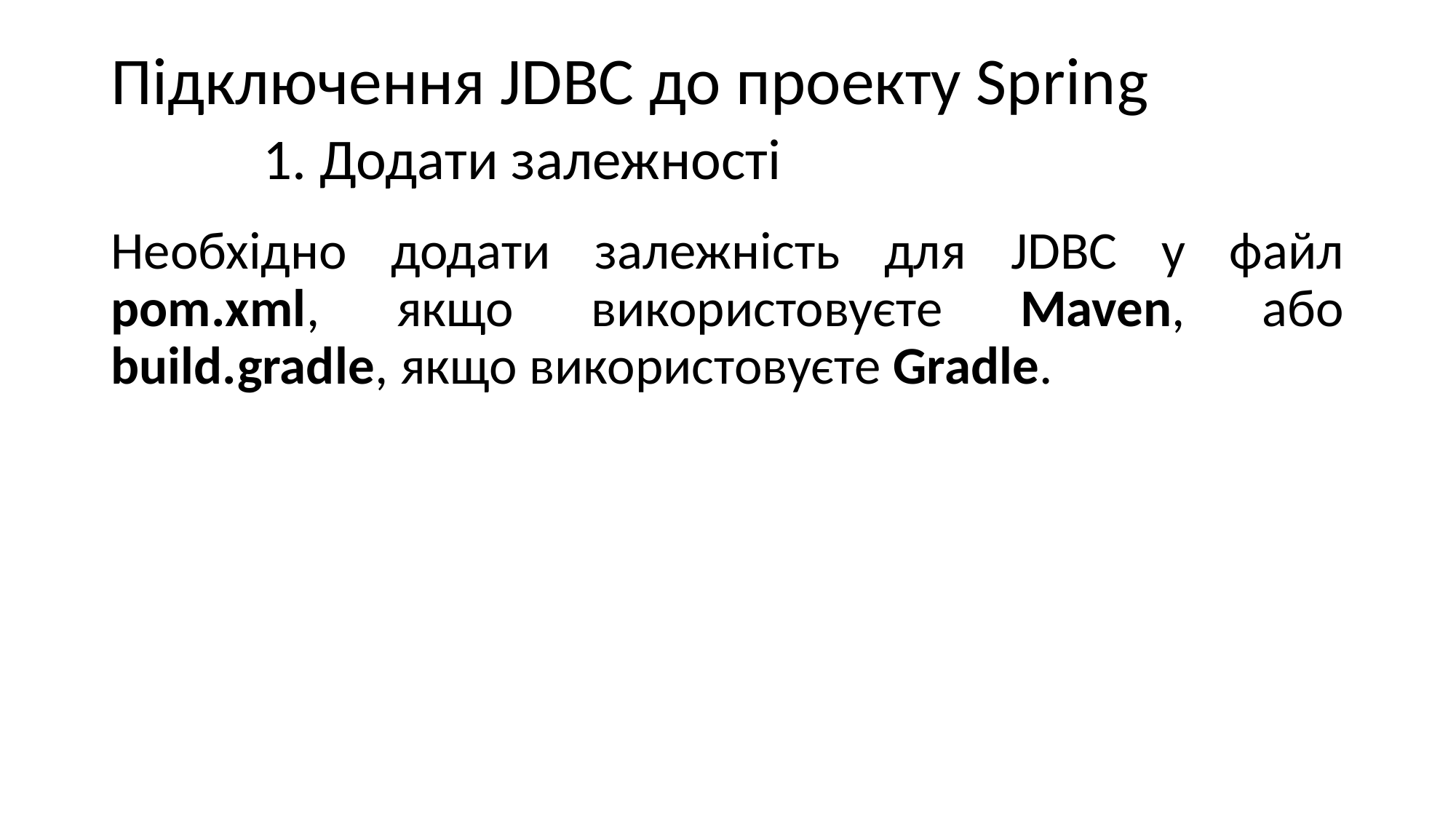

# Підключення JDBC до проекту Spring
1. Додати залежності
Необхідно додати залежність для JDBC у файл pom.xml, якщо використовуєте Maven, або build.gradle, якщо використовуєте Gradle.